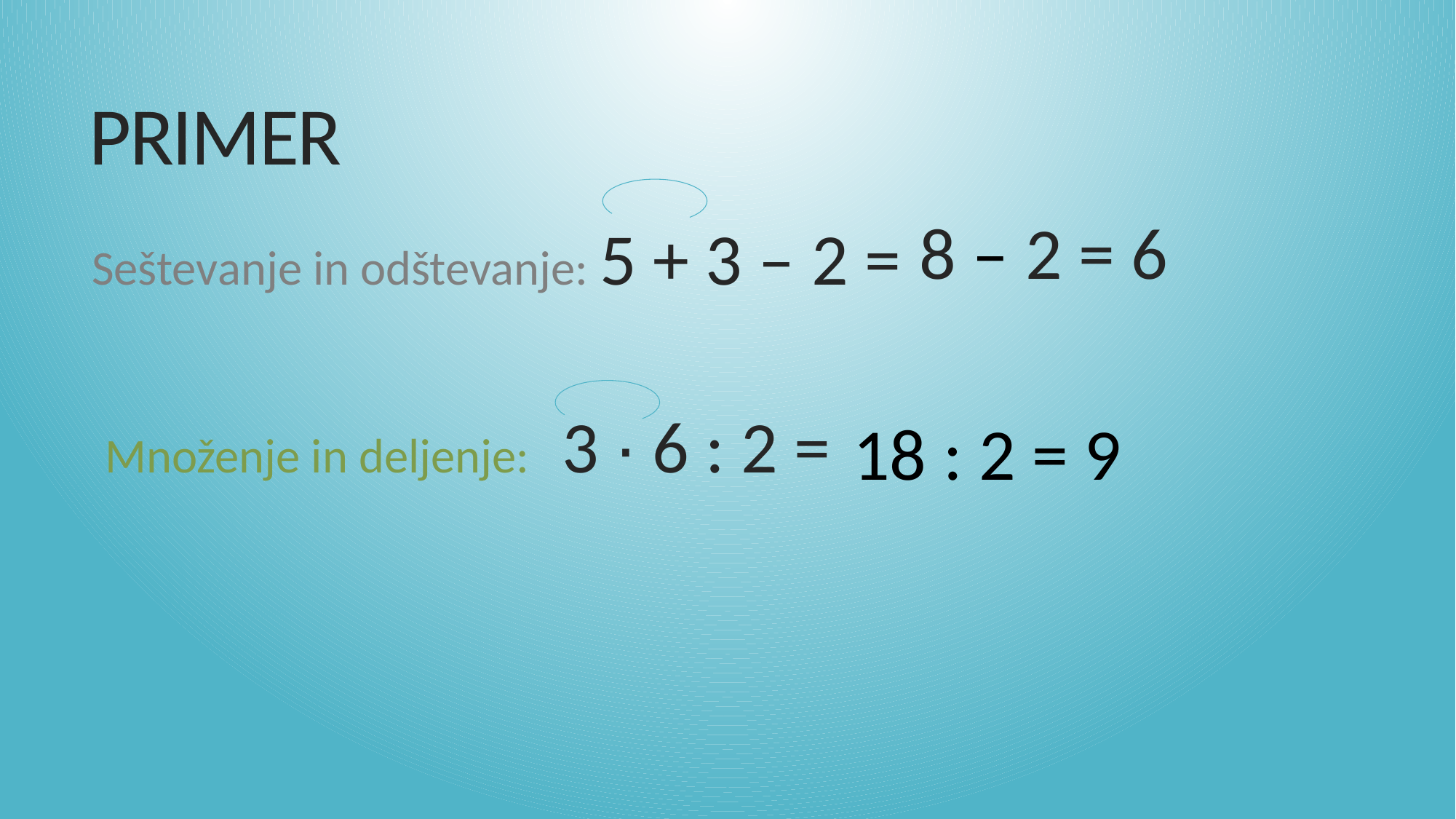

# PRIMER

 8 – 2 = 6
Seštevanje in odštevanje: 5 + 3 – 2 =

Množenje in deljenje:   3 ∙ 6 : 2 =

18 : 2 = 9